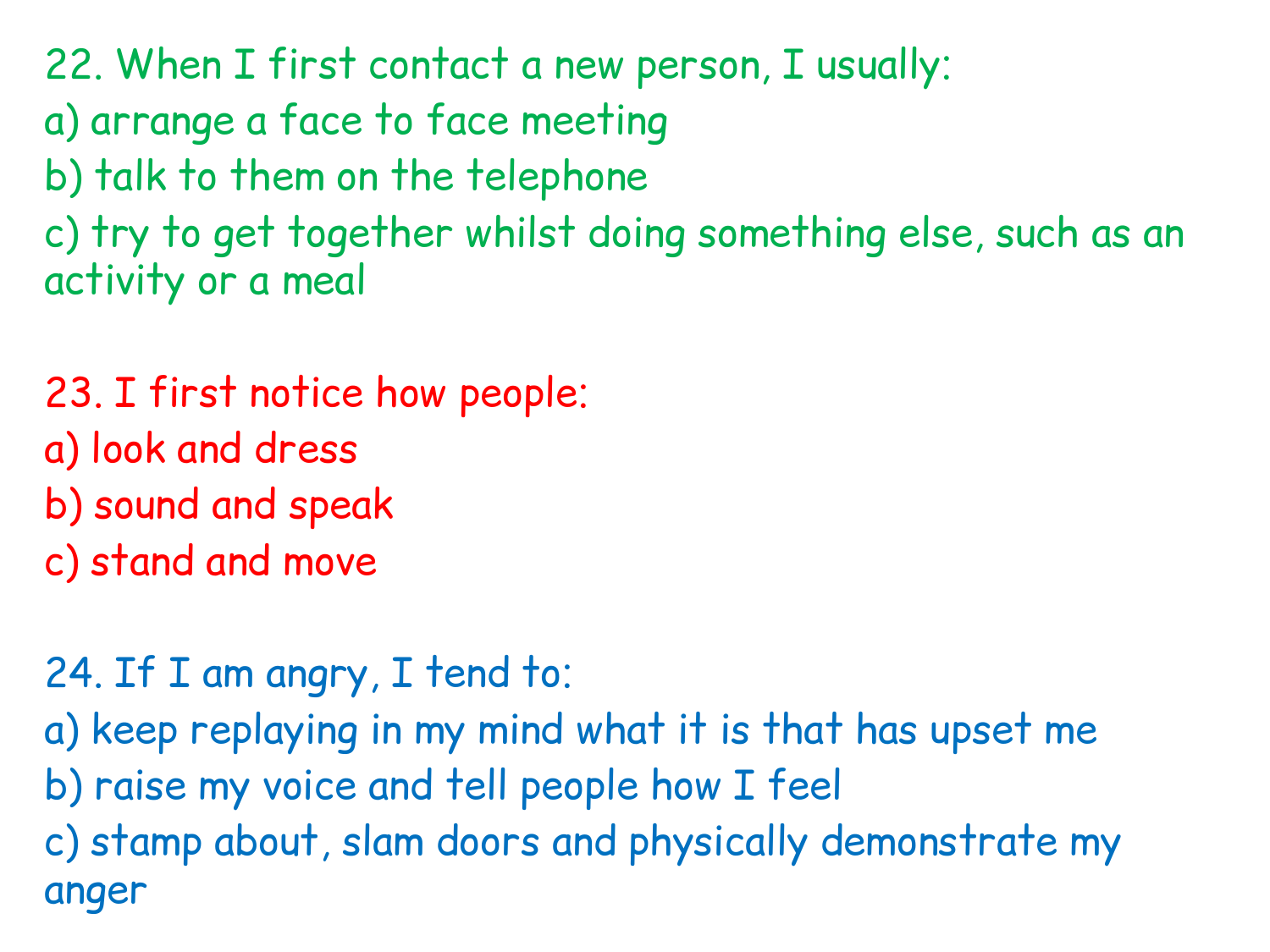

22. When I first contact a new person, I usually:
a) arrange a face to face meeting
b) talk to them on the telephone
c) try to get together whilst doing something else, such as an activity or a meal

23. I first notice how people:
a) look and dress
b) sound and speak
c) stand and move

24. If I am angry, I tend to:
a) keep replaying in my mind what it is that has upset me
b) raise my voice and tell people how I feel
c) stamp about, slam doors and physically demonstrate my anger